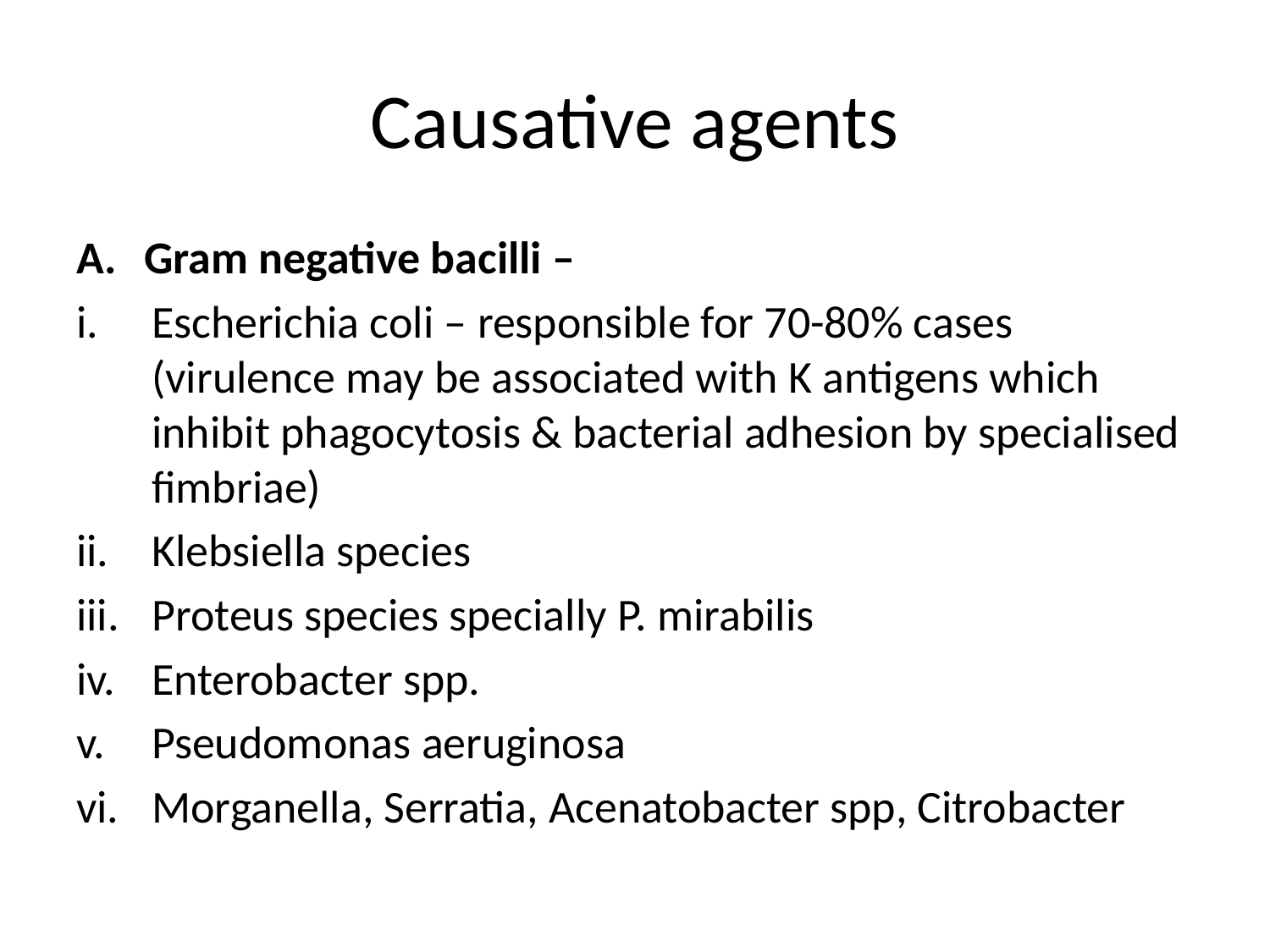

# Causative agents
Gram negative bacilli –
Escherichia coli – responsible for 70-80% cases (virulence may be associated with K antigens which inhibit phagocytosis & bacterial adhesion by specialised fimbriae)
Klebsiella species
Proteus species specially P. mirabilis
Enterobacter spp.
Pseudomonas aeruginosa
Morganella, Serratia, Acenatobacter spp, Citrobacter